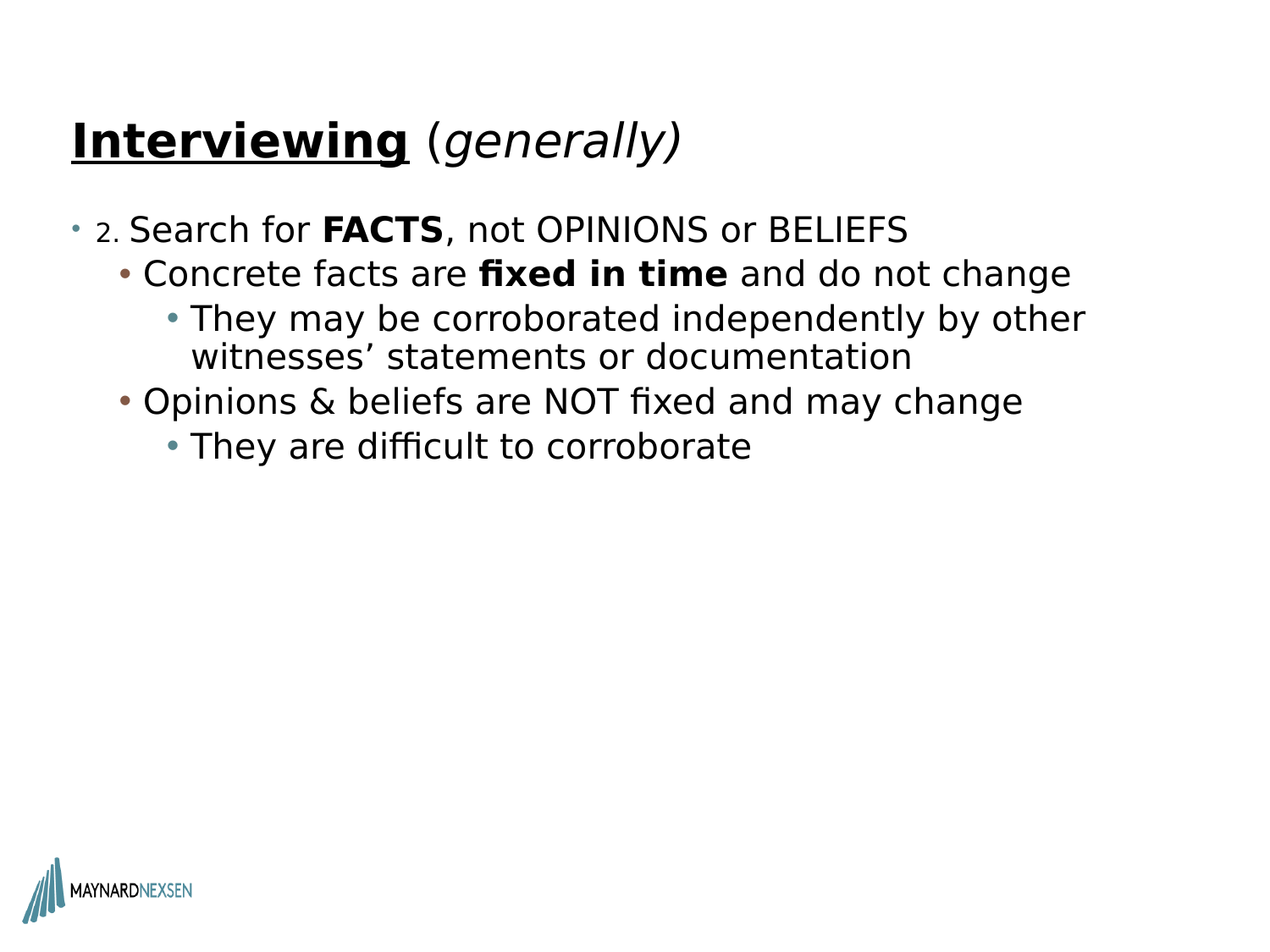

# Interviewing (generally)
2. Search for FACTS, not OPINIONS or BELIEFS
Concrete facts are fixed in time and do not change
They may be corroborated independently by other witnesses’ statements or documentation
Opinions & beliefs are NOT fixed and may change
They are difficult to corroborate